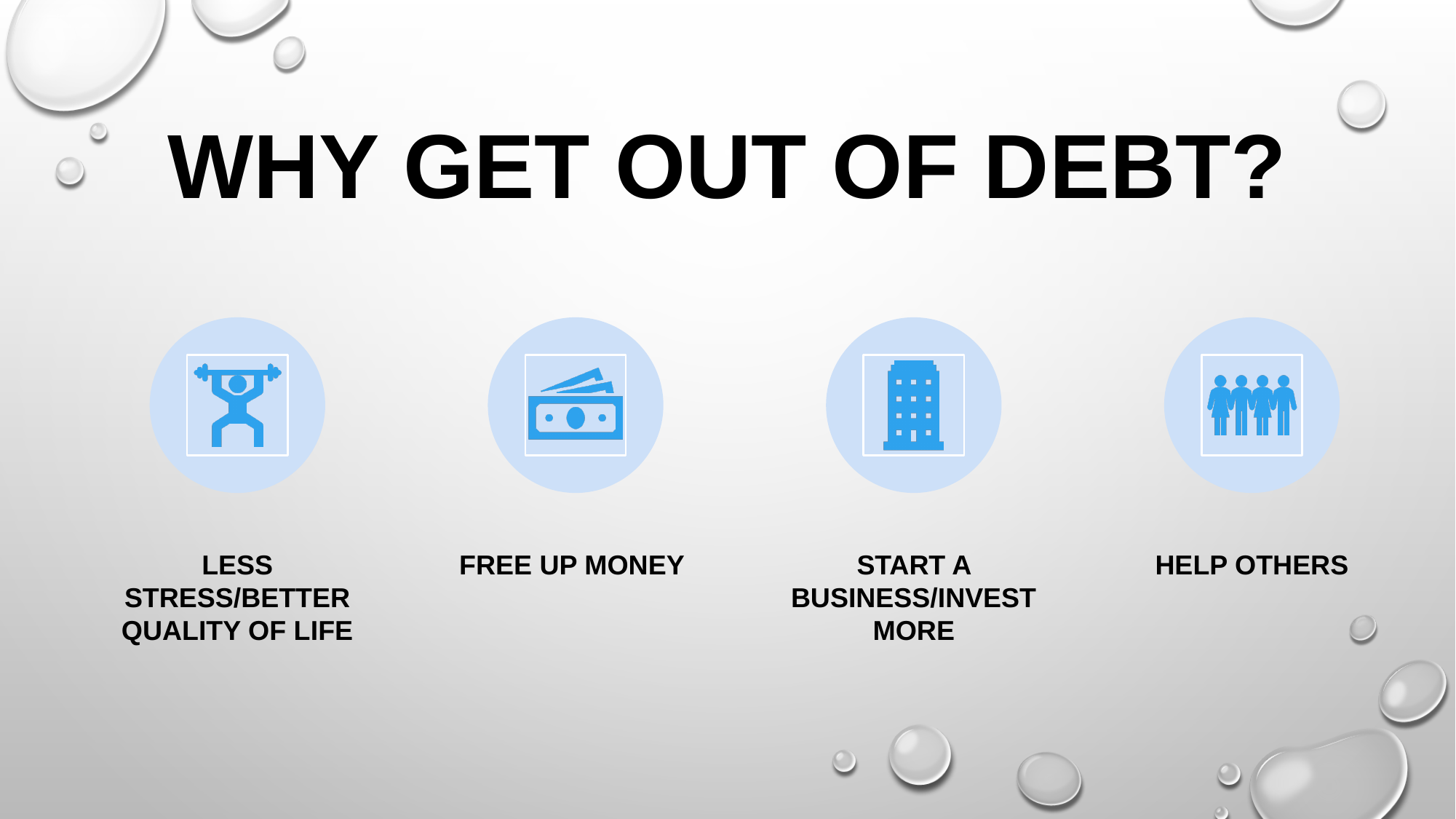

# Why get out of debt?
Less stress/better quality of life
Free up money
Start a business/invest more
Help others